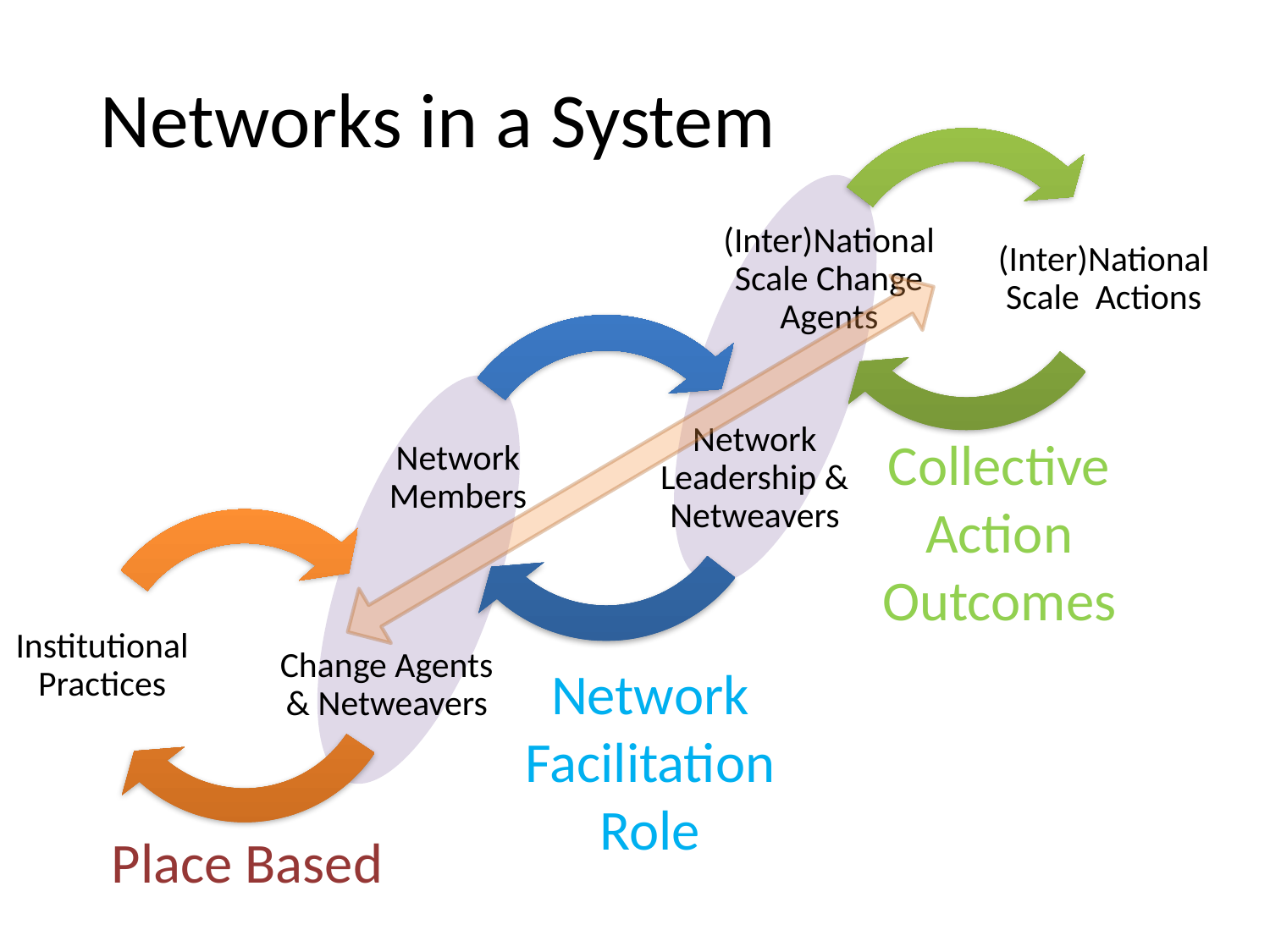

# Networks in a System
(Inter)National Scale  Actions
(Inter)National Scale Change Agents

Network Leadership & Netweavers
Network Members

Change Agents & Netweavers
Institutional Practices
Collective
Action
Outcomes

Network
Facilitation
Role
Place Based